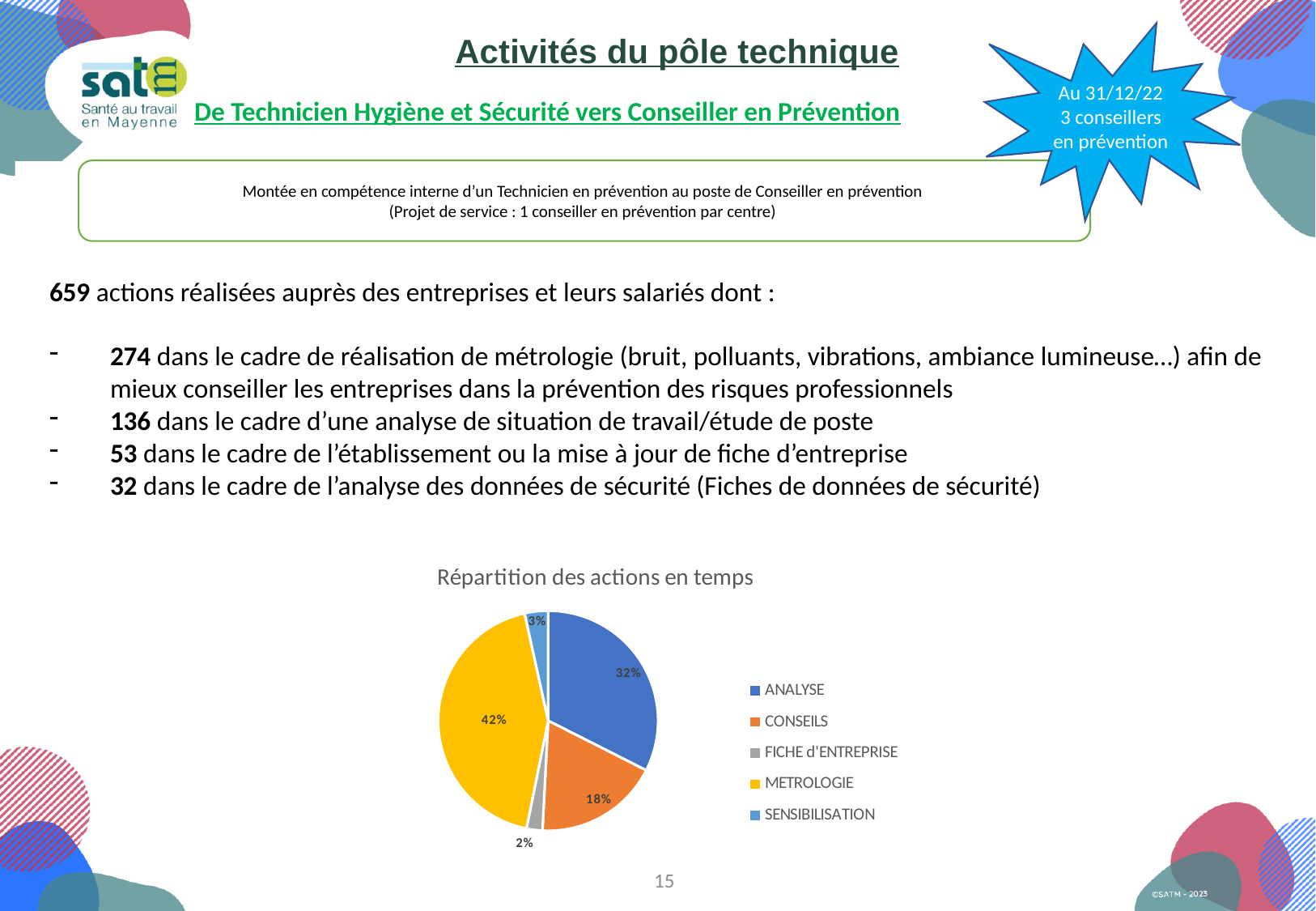

Au 31/12/22
3 conseillers en prévention
Activités du pôle technique
De Technicien Hygiène et Sécurité vers Conseiller en Prévention
Montée en compétence interne d’un Technicien en prévention au poste de Conseiller en prévention
(Projet de service : 1 conseiller en prévention par centre)

### Chart: Répartition AMT en actions

| Category |
|---|
659 actions réalisées auprès des entreprises et leurs salariés dont :

274 dans le cadre de réalisation de métrologie (bruit, polluants, vibrations, ambiance lumineuse…) afin de mieux conseiller les entreprises dans la prévention des risques professionnels
136 dans le cadre d’une analyse de situation de travail/étude de poste
53 dans le cadre de l’établissement ou la mise à jour de fiche d’entreprise
32 dans le cadre de l’analyse des données de sécurité (Fiches de données de sécurité)

### Chart: Répartition des actions en temps

| Category |  |
|---|---|
| ANALYSE | 0.31630859375000003 |
| CONSEILS | 0.17900390624999998 |
| FICHE d'ENTREPRISE | 0.0228515625 |
| METROLOGIE | 0.422998046875 |
| SENSIBILISATION | 0.03349609375 |
15